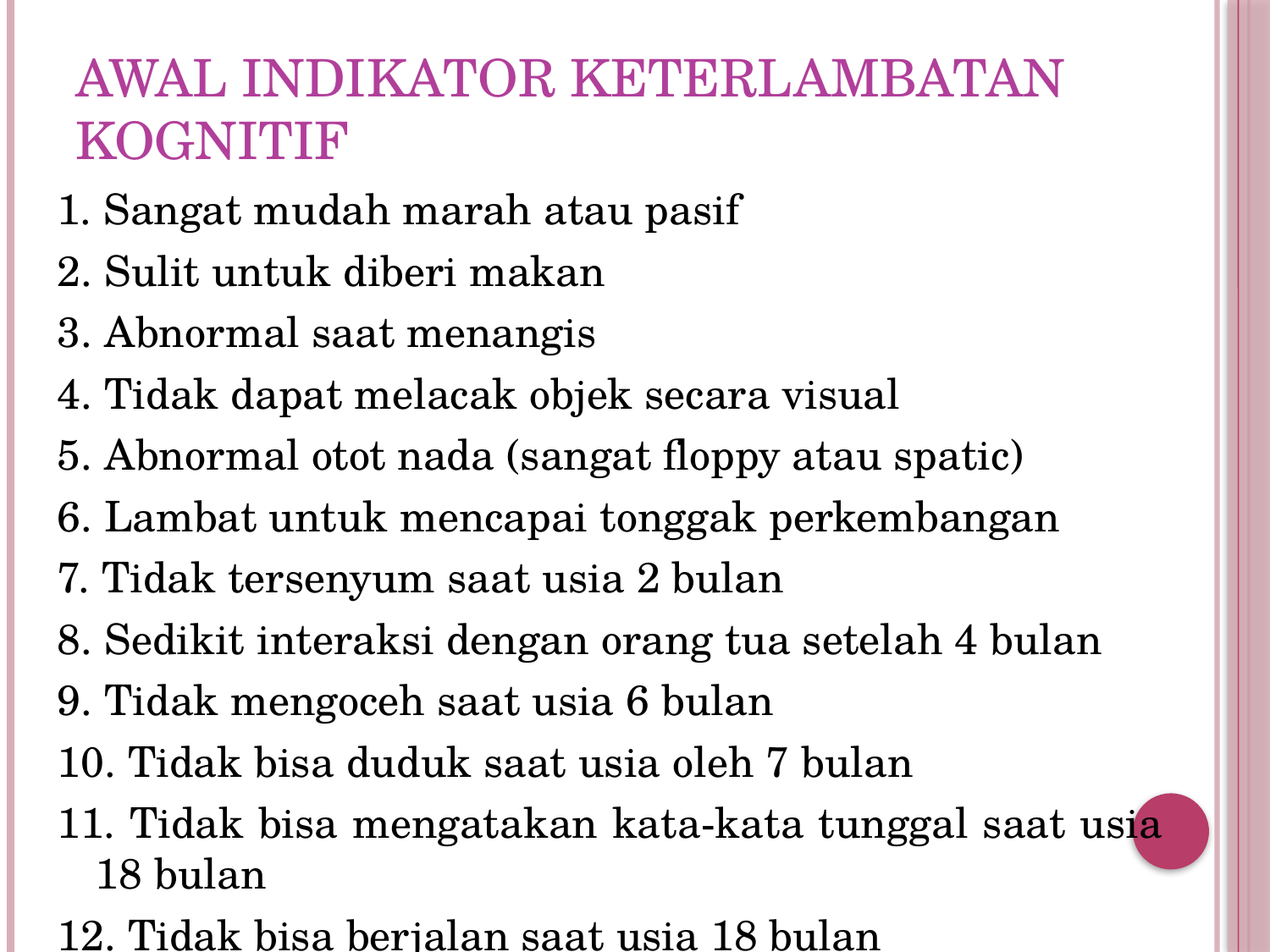

# Awal Indikator Keterlambatan Kognitif
1. Sangat mudah marah atau pasif
2. Sulit untuk diberi makan
3. Abnormal saat menangis
4. Tidak dapat melacak objek secara visual
5. Abnormal otot nada (sangat floppy atau spatic)
6. Lambat untuk mencapai tonggak perkembangan
7. Tidak tersenyum saat usia 2 bulan
8. Sedikit interaksi dengan orang tua setelah 4 bulan
9. Tidak mengoceh saat usia 6 bulan
10. Tidak bisa duduk saat usia oleh 7 bulan
11. Tidak bisa mengatakan kata-kata tunggal saat usia 18 bulan
12. Tidak bisa berjalan saat usia 18 bulan